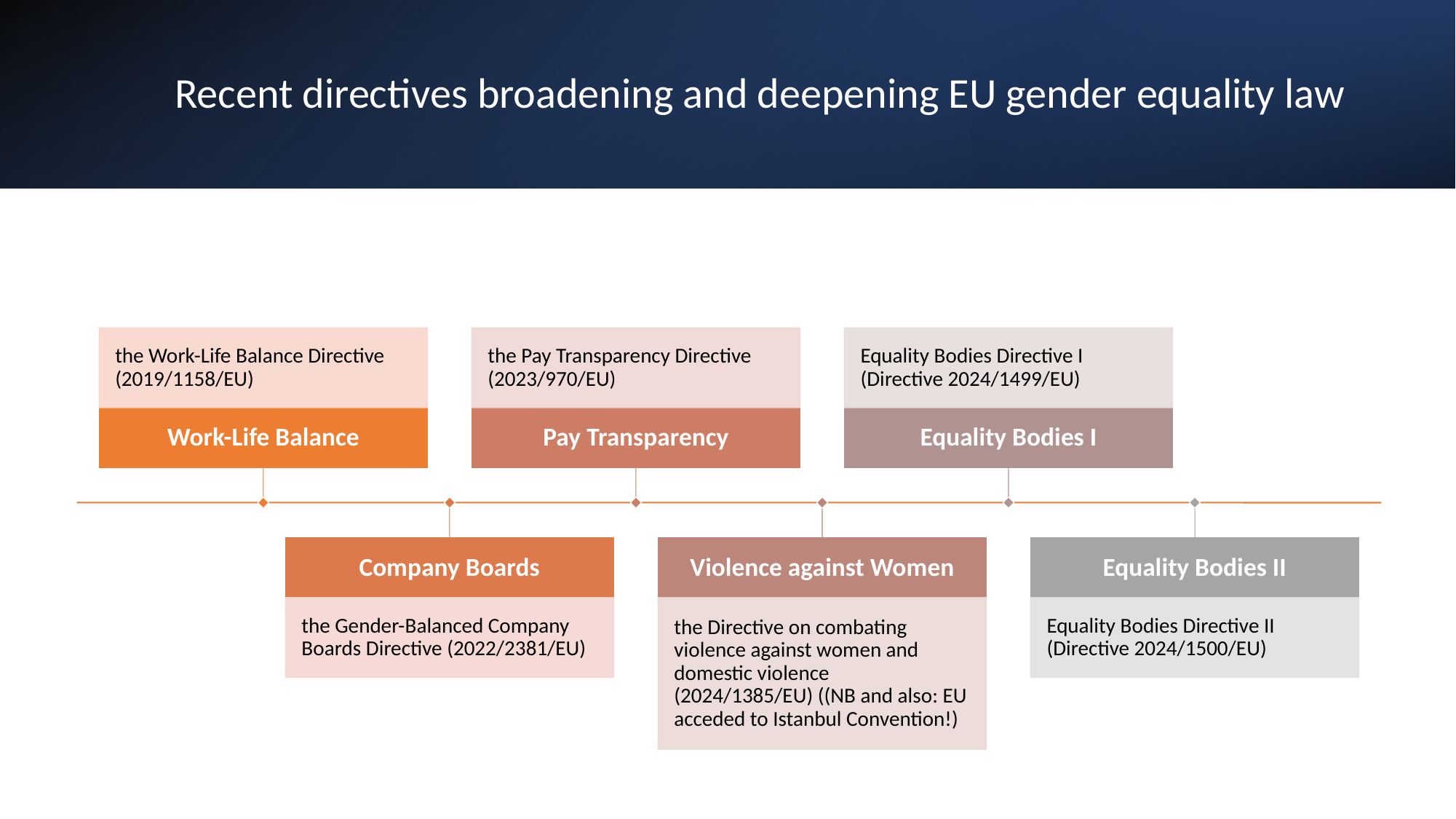

# Recent directives broadening and deepening EU gender equality law
Work-Life Balance
the Work-Life Balance Directive (2019/1158/EU)
Company Boards
the Gender-Balanced Company Boards Directive (2022/2381/EU)
Pay Transparency
the Pay Transparency Directive (2023/970/EU)
Violence against Women
the Directive on combating violence against women and domestic violence (2024/1385/EU) ((NB and also: EU acceded to Istanbul Convention!)
Equality Bodies I
Equality Bodies Directive I (Directive 2024/1499/EU)
Equality Bodies II
Equality Bodies Directive II (Directive 2024/1500/EU)